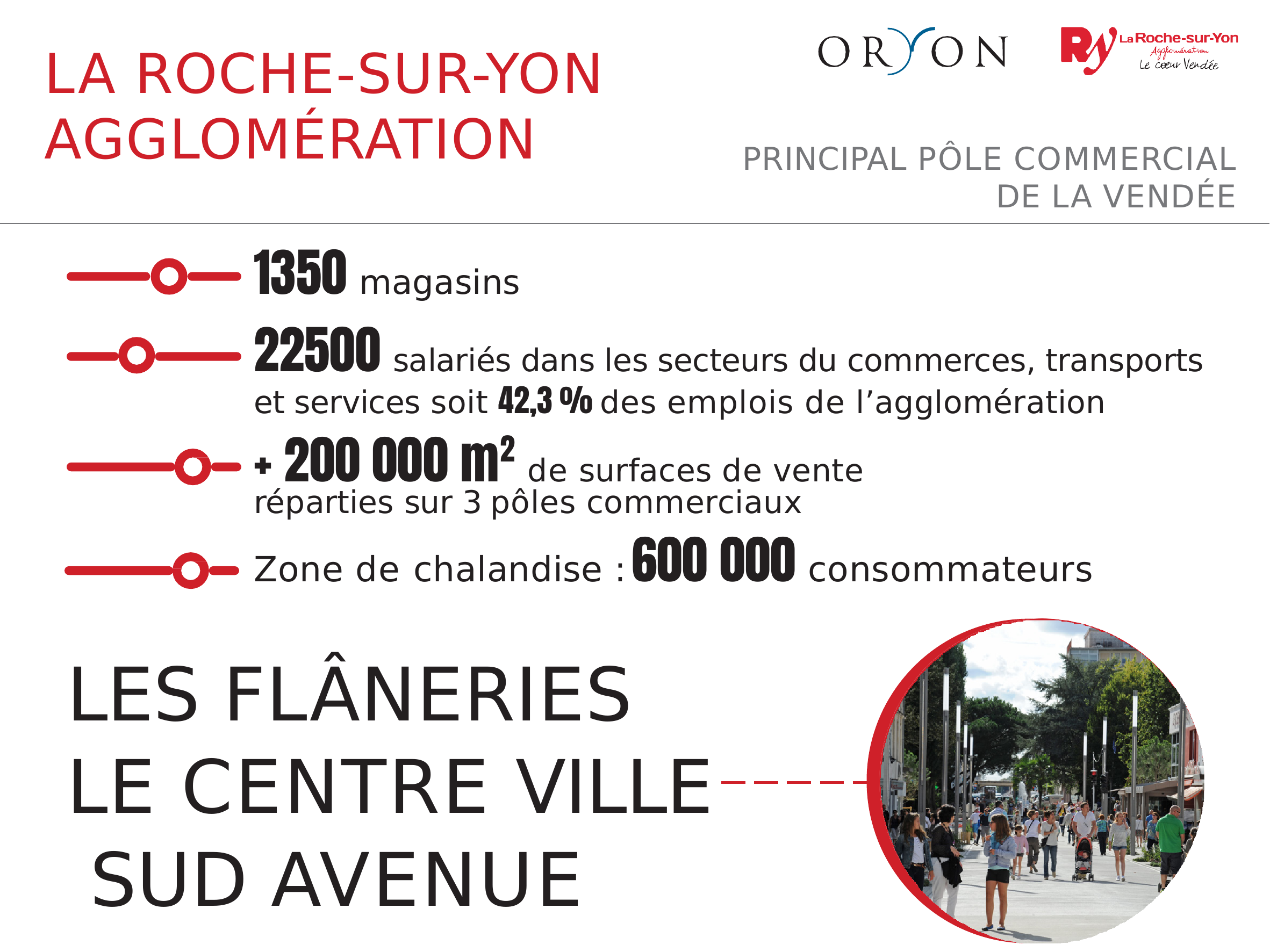

# LA ROCHE-SUR-YON  AGGLOMÉRATION
PRINCIPAL PÔLE COMMERCIAL
DE LA VENDÉE

1350 magasins
22500 salariés dans les secteurs du commerces, transports et services soit 42,3 % des emplois de l’agglomération
+ 200 000 m² de surfaces de vente
réparties sur 3 pôles commerciaux
Zone de chalandise : 600 000 consommateurs

LES FLÂNERIES  LE CENTRE VILLE  SUD AVENUE